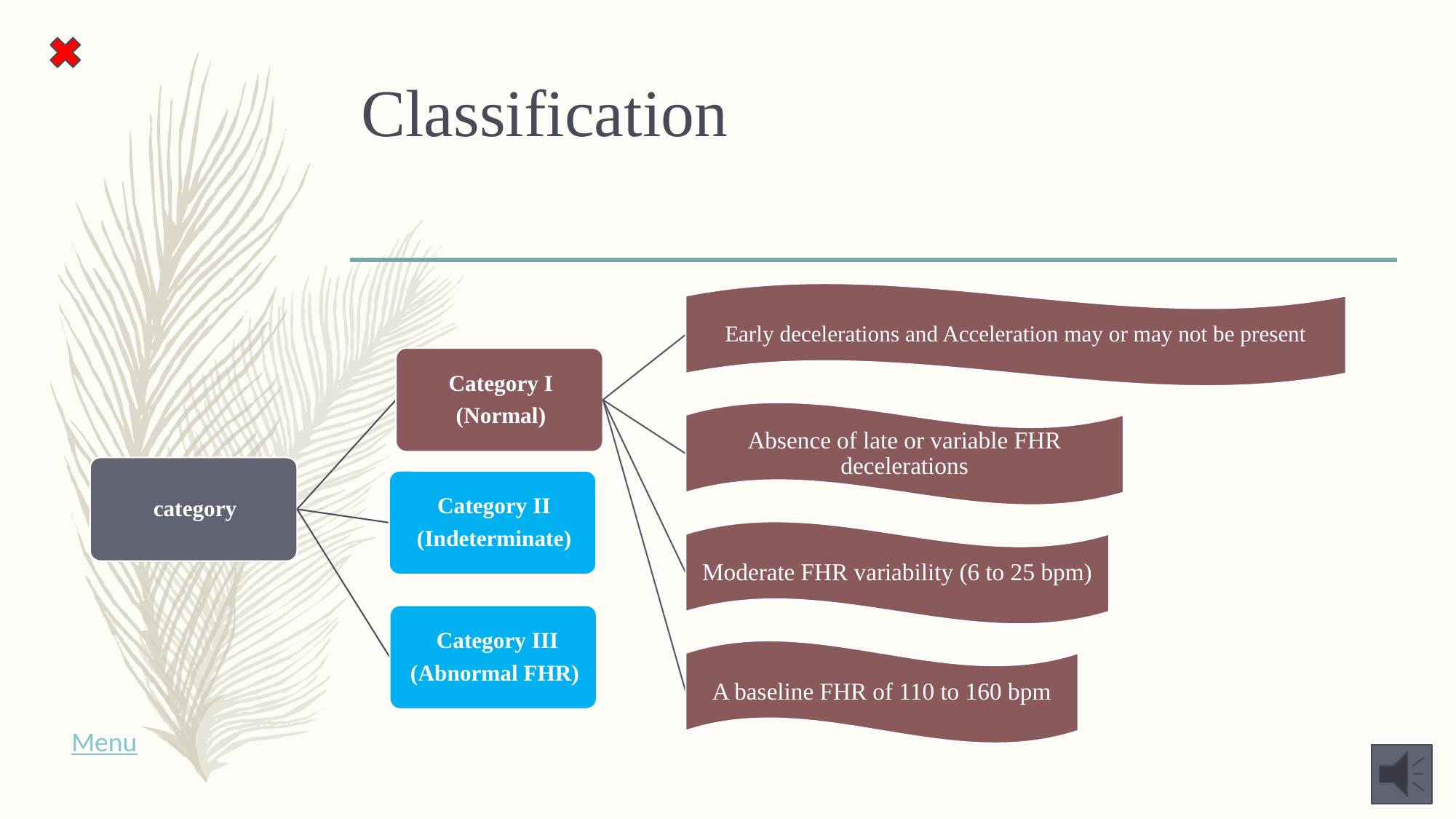

# Classification
category

 Category I
(Normal)

Early decelerations and Acceleration may or may not be present

Absence of late or variable FHR decelerations

Moderate FHR variability (6 to 25 bpm)

A baseline FHR of 110 to 160 bpm

Category II
(Indeterminate)

Category III
(Abnormal FHR)

Menu